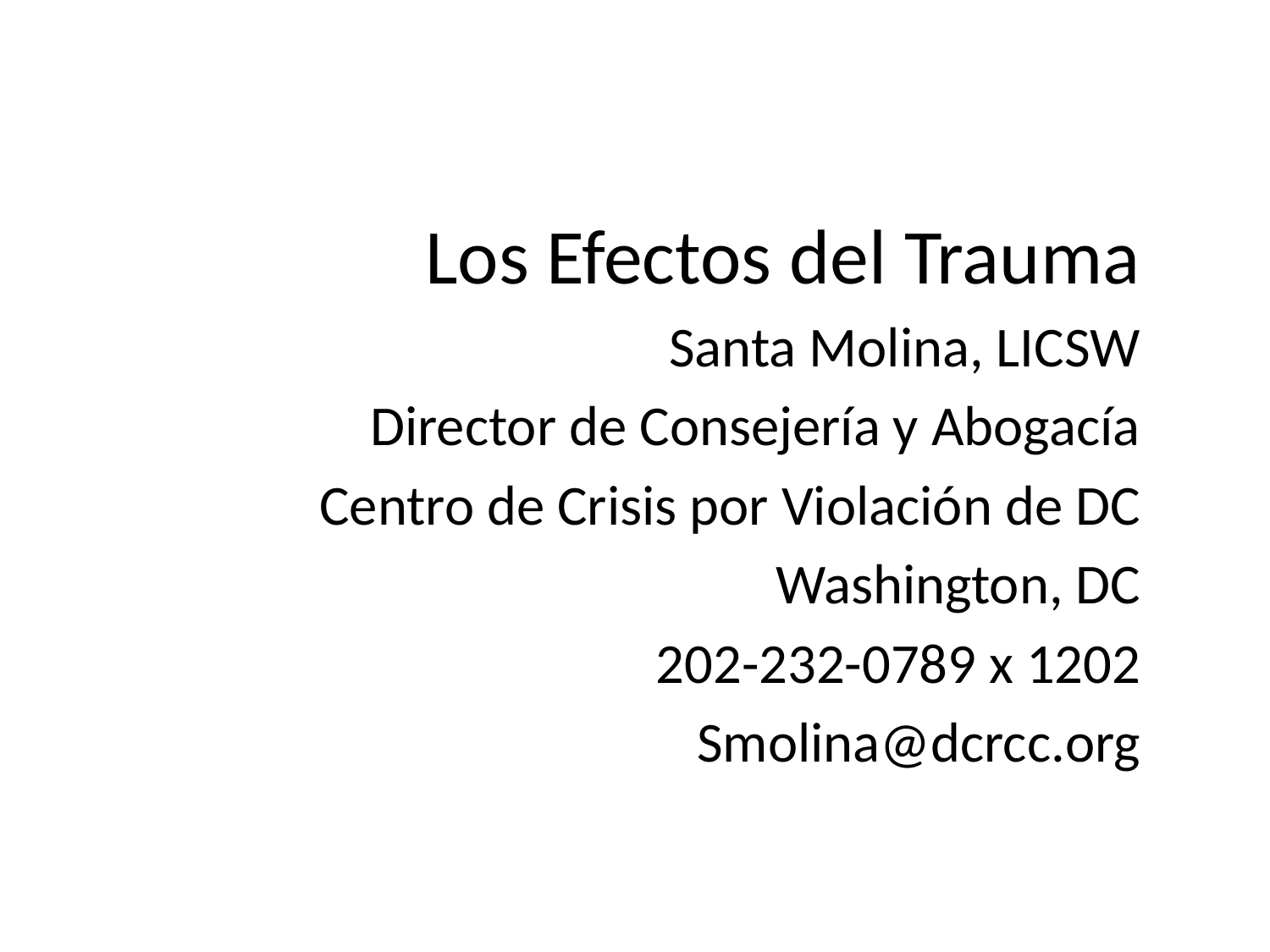

Los Efectos del Trauma
Santa Molina, LICSW
Director de Consejería y Abogacía
Centro de Crisis por Violación de DC
Washington, DC
202-232-0789 x 1202
Smolina@dcrcc.org